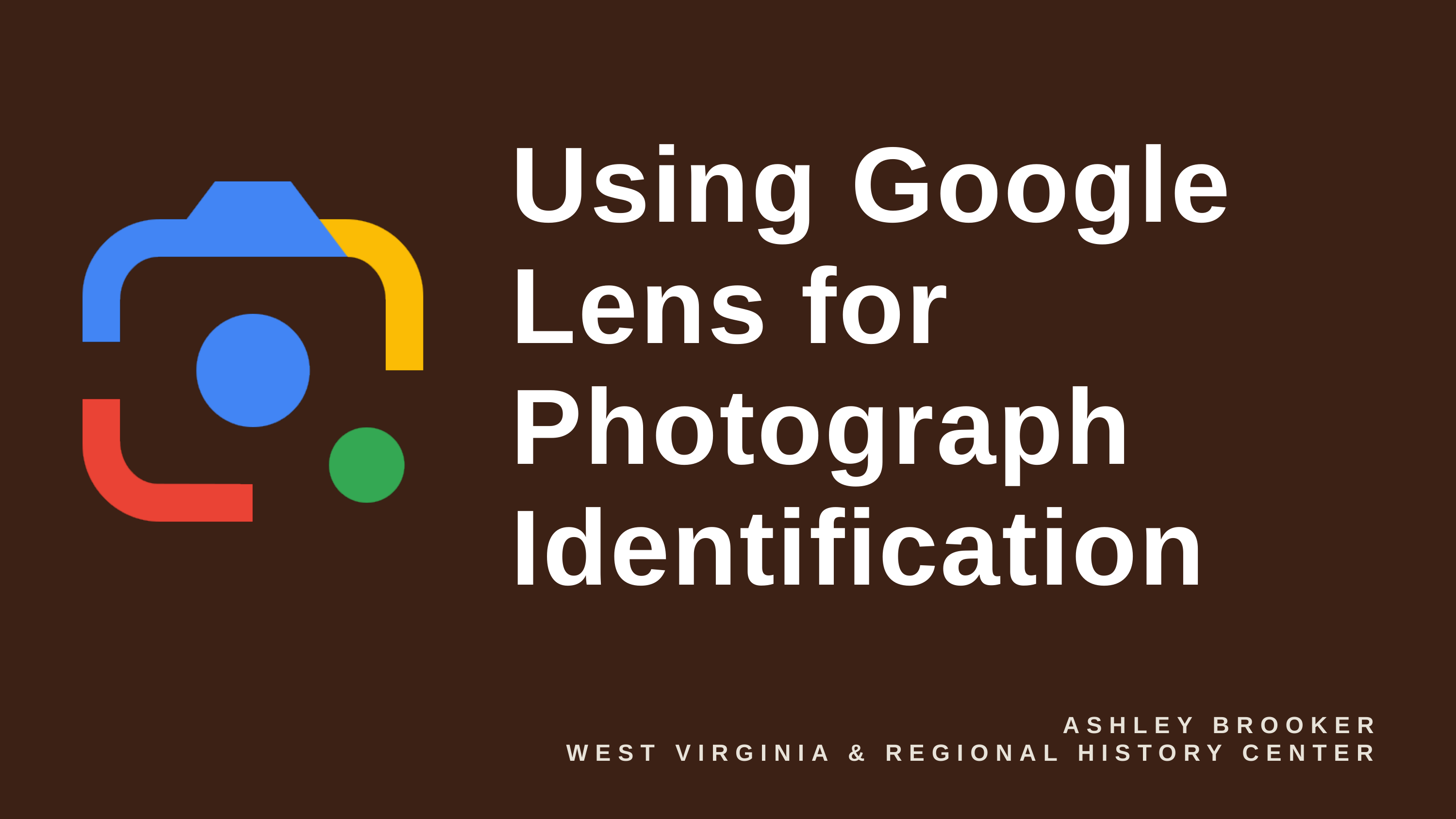

Using Google Lens for Photograph Identification

ASHLEY BROOKER
WEST VIRGINIA & REGIONAL HISTORY CENTER